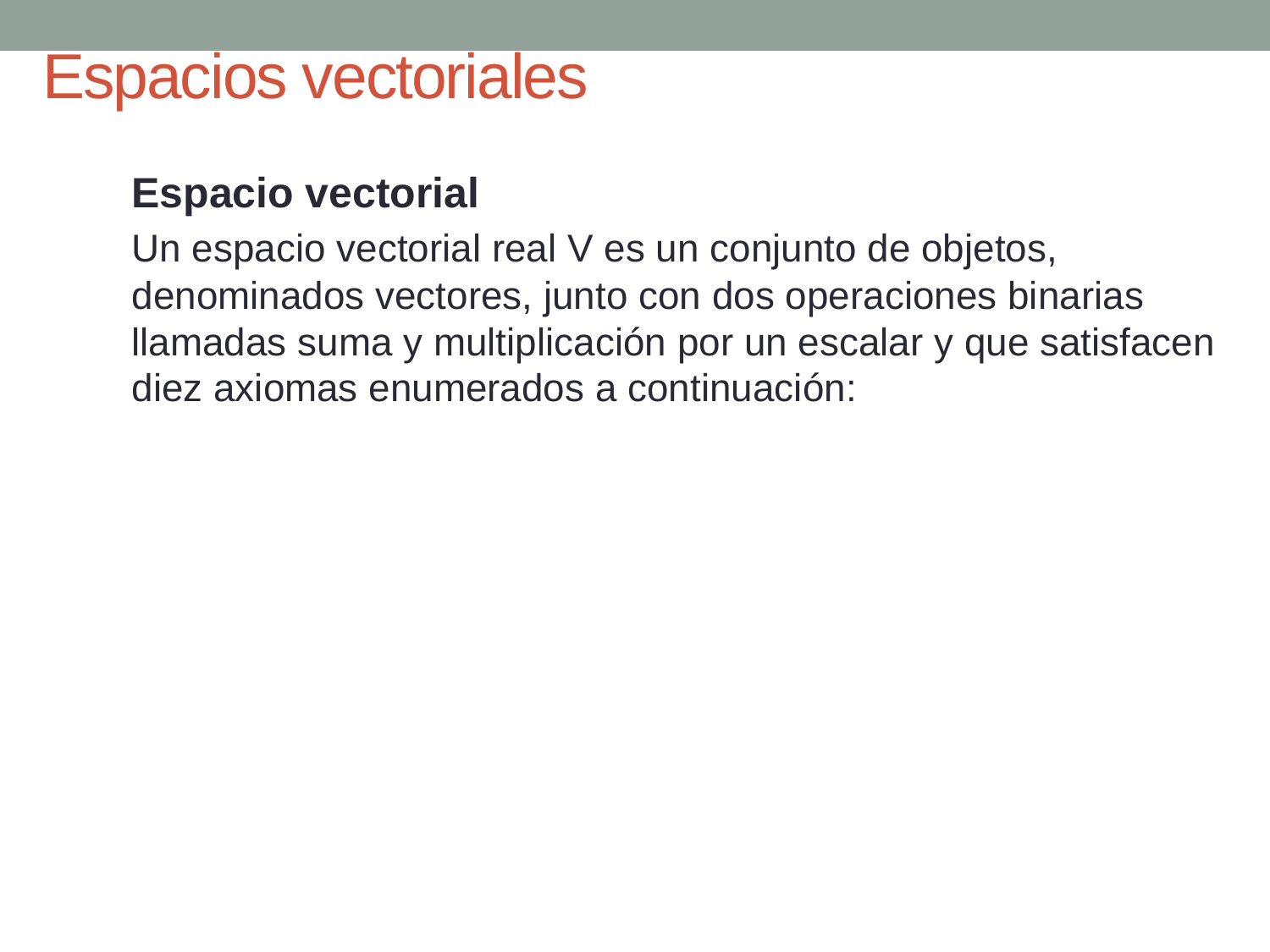

# Espacios vectoriales
Espacio vectorial
Un espacio vectorial real V es un conjunto de objetos, denominados vectores, junto con dos operaciones binarias llamadas suma y multiplicación por un escalar y que satisfacen diez axiomas enumerados a continuación: